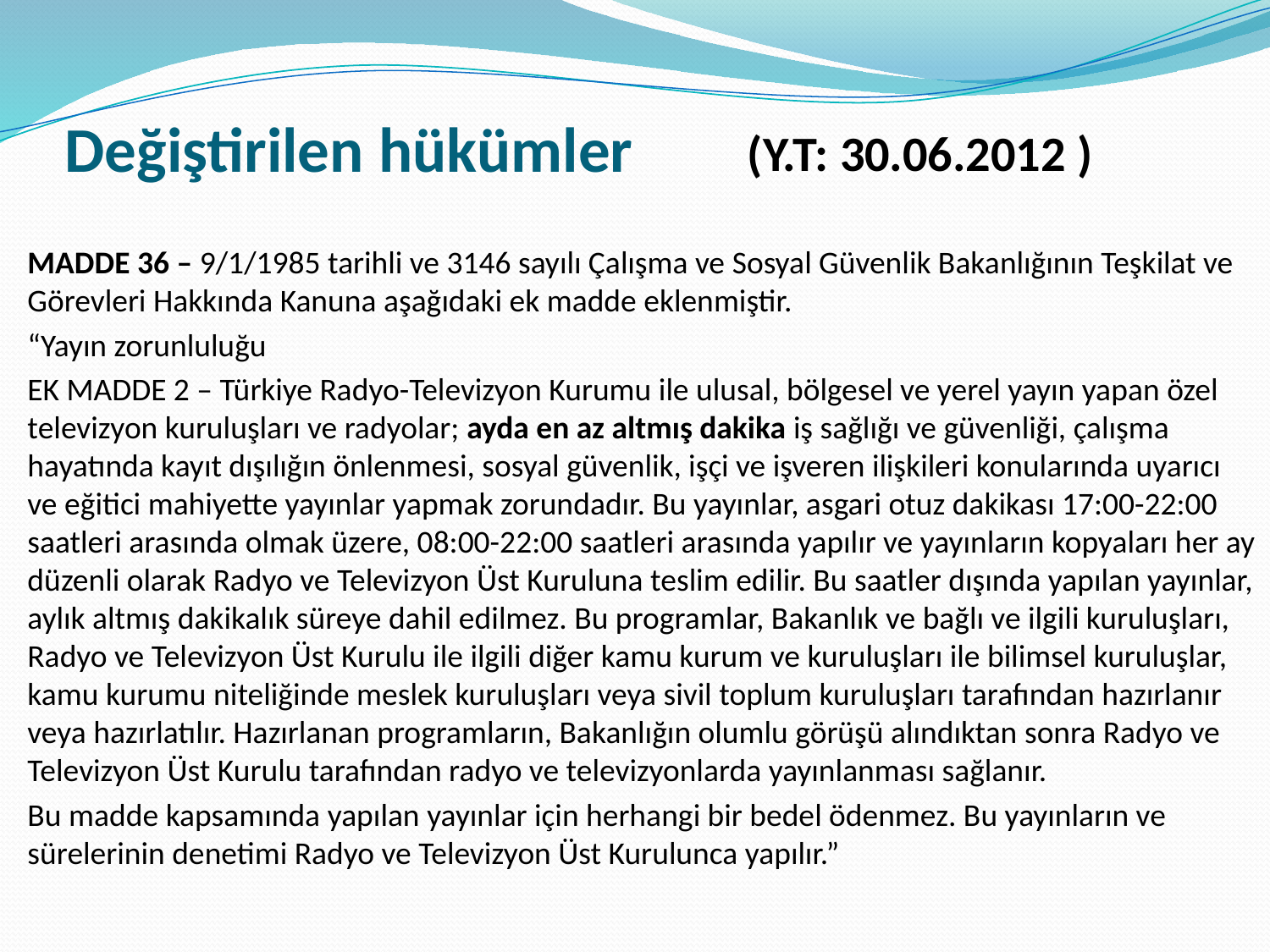

# Değiştirilen hükümler
(Y.T: 30.06.2012 )
MADDE 36 – 9/1/1985 tarihli ve 3146 sayılı Çalışma ve Sosyal Güvenlik Bakanlığının Teşkilat ve Görevleri Hakkında Kanuna aşağıdaki ek madde eklenmiştir.
“Yayın zorunluluğu
EK MADDE 2 – Türkiye Radyo-Televizyon Kurumu ile ulusal, bölgesel ve yerel yayın yapan özel televizyon kuruluşları ve radyolar; ayda en az altmış dakika iş sağlığı ve güvenliği, çalışma hayatında kayıt dışılığın önlenmesi, sosyal güvenlik, işçi ve işveren ilişkileri konularında uyarıcı ve eğitici mahiyette yayınlar yapmak zorundadır. Bu yayınlar, asgari otuz dakikası 17:00-22:00 saatleri arasında olmak üzere, 08:00-22:00 saatleri arasında yapılır ve yayınların kopyaları her ay düzenli olarak Radyo ve Televizyon Üst Kuruluna teslim edilir. Bu saatler dışında yapılan yayınlar, aylık altmış dakikalık süreye dahil edilmez. Bu programlar, Bakanlık ve bağlı ve ilgili kuruluşları, Radyo ve Televizyon Üst Kurulu ile ilgili diğer kamu kurum ve kuruluşları ile bilimsel kuruluşlar, kamu kurumu niteliğinde meslek kuruluşları veya sivil toplum kuruluşları tarafından hazırlanır veya hazırlatılır. Hazırlanan programların, Bakanlığın olumlu görüşü alındıktan sonra Radyo ve Televizyon Üst Kurulu tarafından radyo ve televizyonlarda yayınlanması sağlanır.
Bu madde kapsamında yapılan yayınlar için herhangi bir bedel ödenmez. Bu yayınların ve sürelerinin denetimi Radyo ve Televizyon Üst Kurulunca yapılır.”